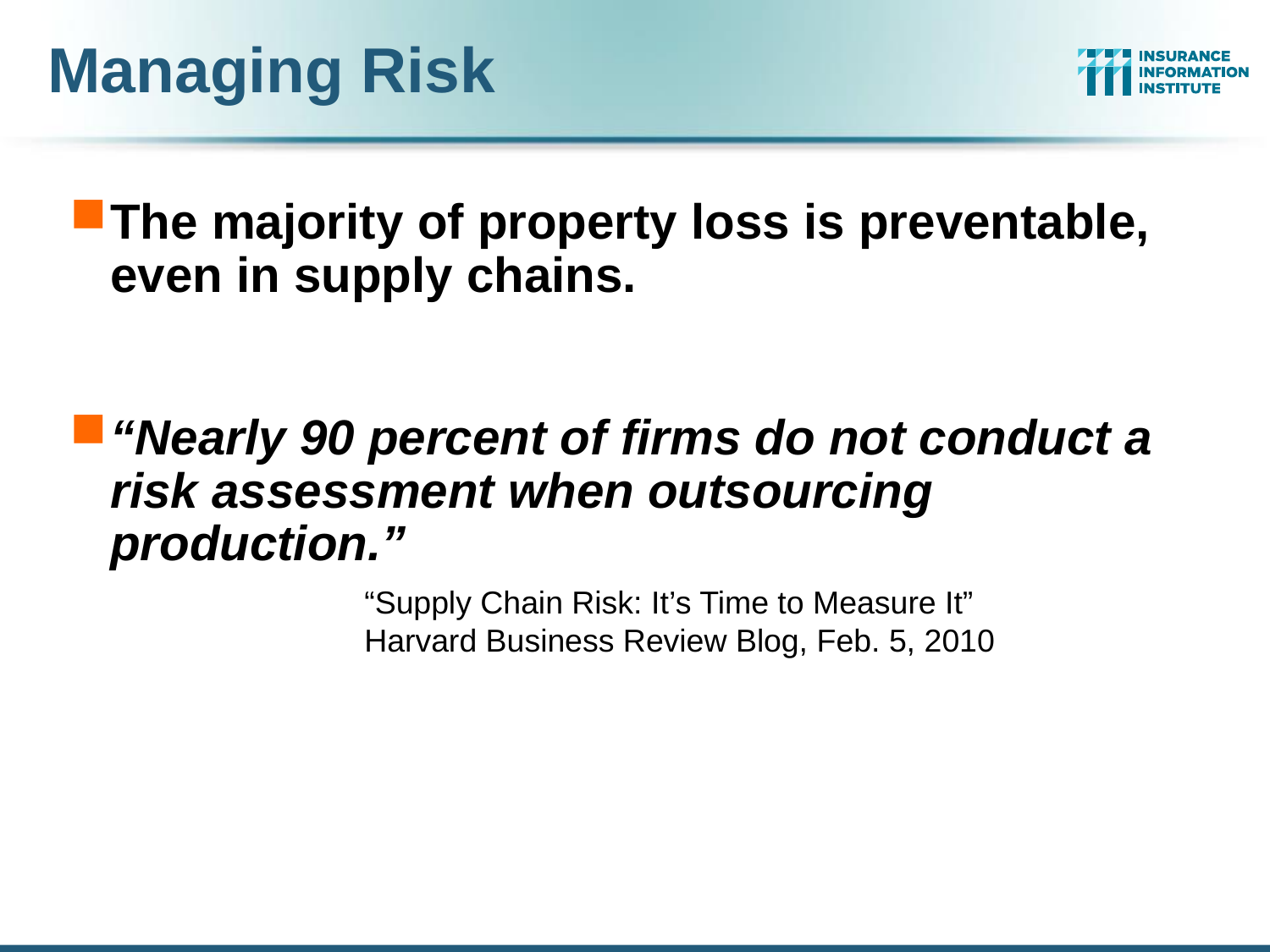

Managing Risk
The majority of property loss is preventable, even in supply chains.
“Nearly 90 percent of firms do not conduct a risk assessment when outsourcing production.”
		“Supply Chain Risk: It’s Time to Measure It”
		Harvard Business Review Blog, Feb. 5, 2010